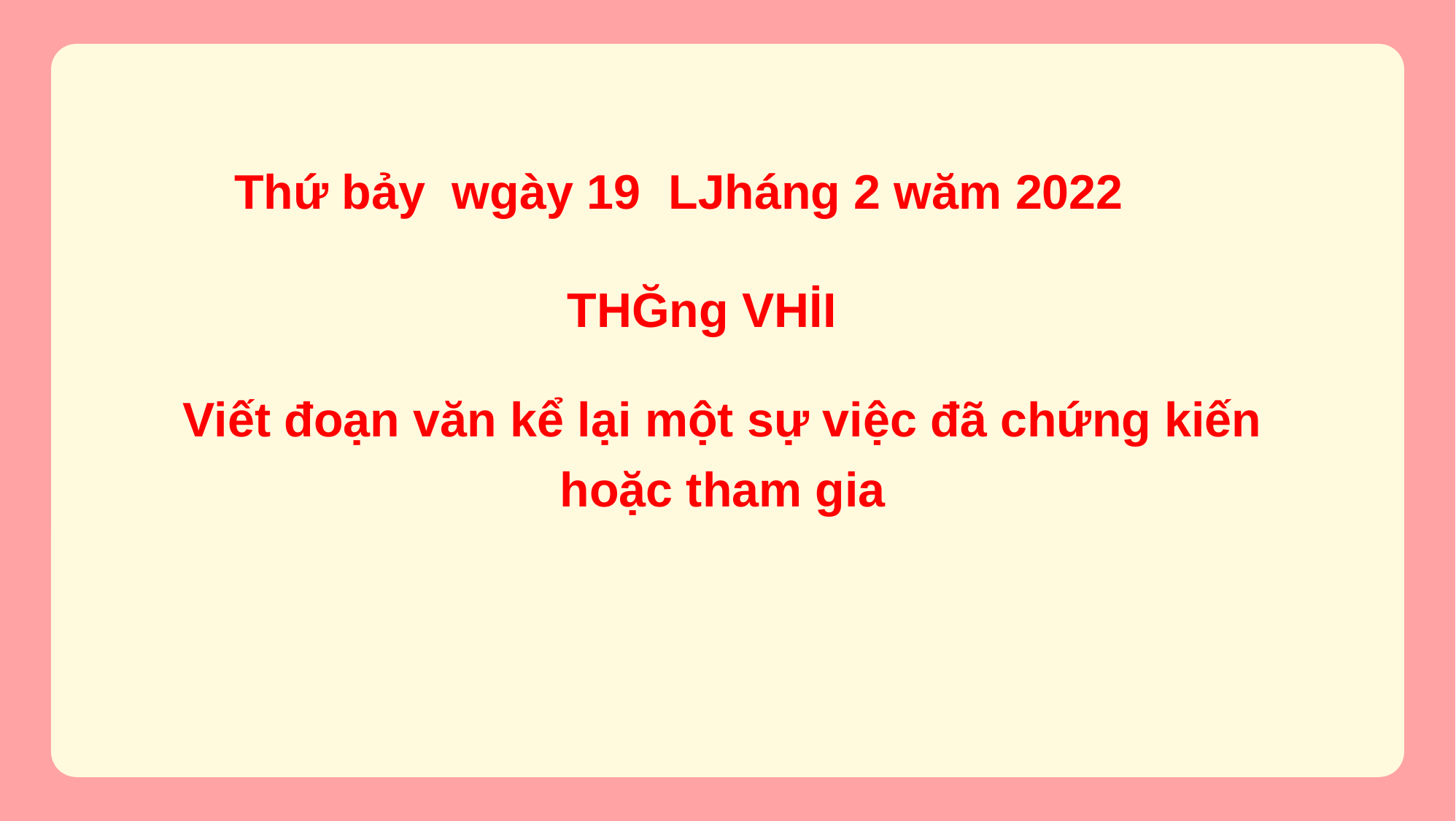

Thứ bảy  wgày 19  Ǉháng 2 wăm 2022
 TΗĞng VΗİΙ
 Viết đoạn văn kể lại một sự việc đã chứng kiến
hoặc tham gia